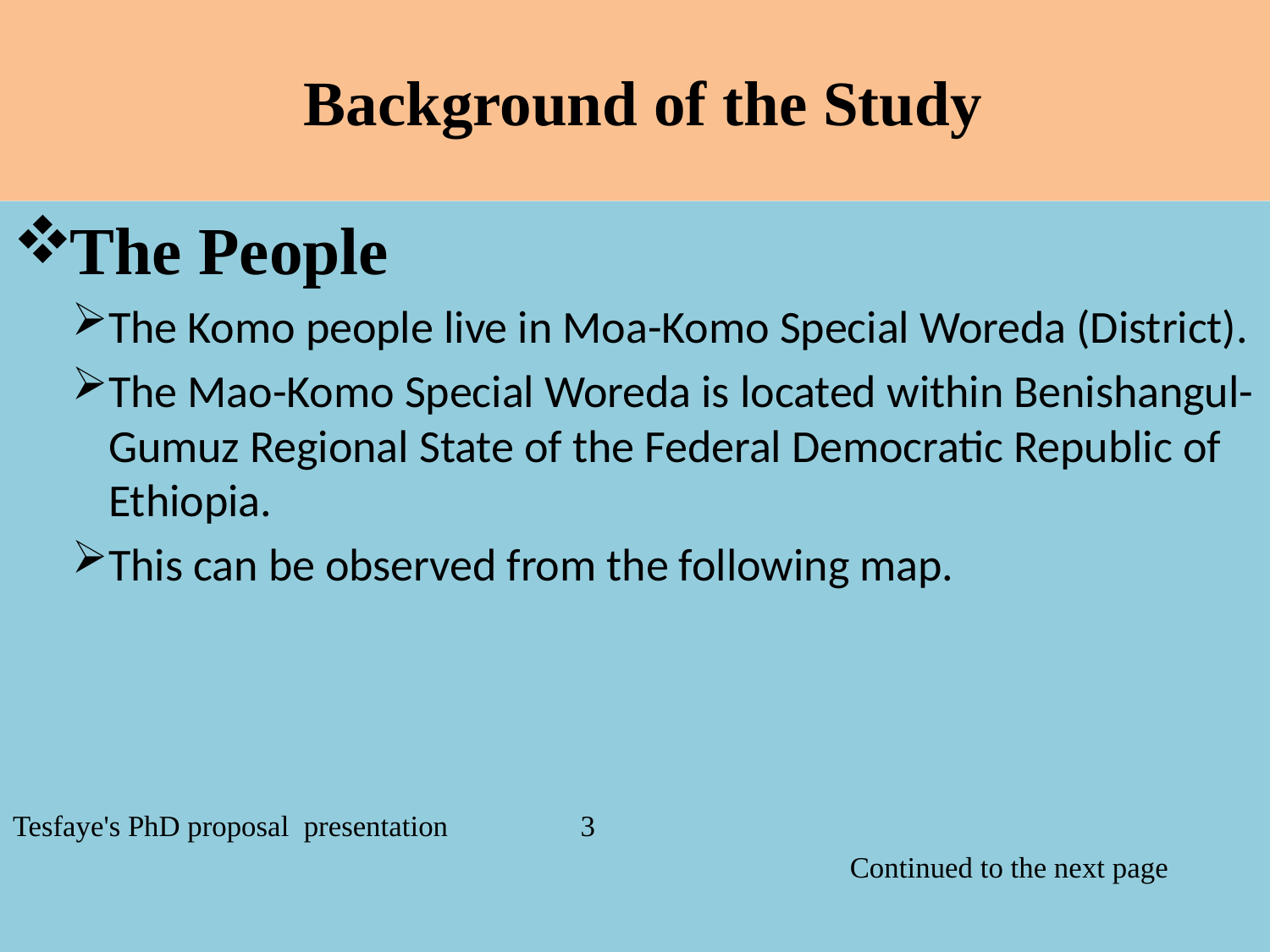

# Background of the Study
The People
The Komo people live in Moa-Komo Special Woreda (District).
The Mao-Komo Special Woreda is located within Benishangul-Gumuz Regional State of the Federal Democratic Republic of Ethiopia.
This can be observed from the following map.

Tesfaye's PhD proposal  presentation                  3
                                                                                                                 Continued to the next page